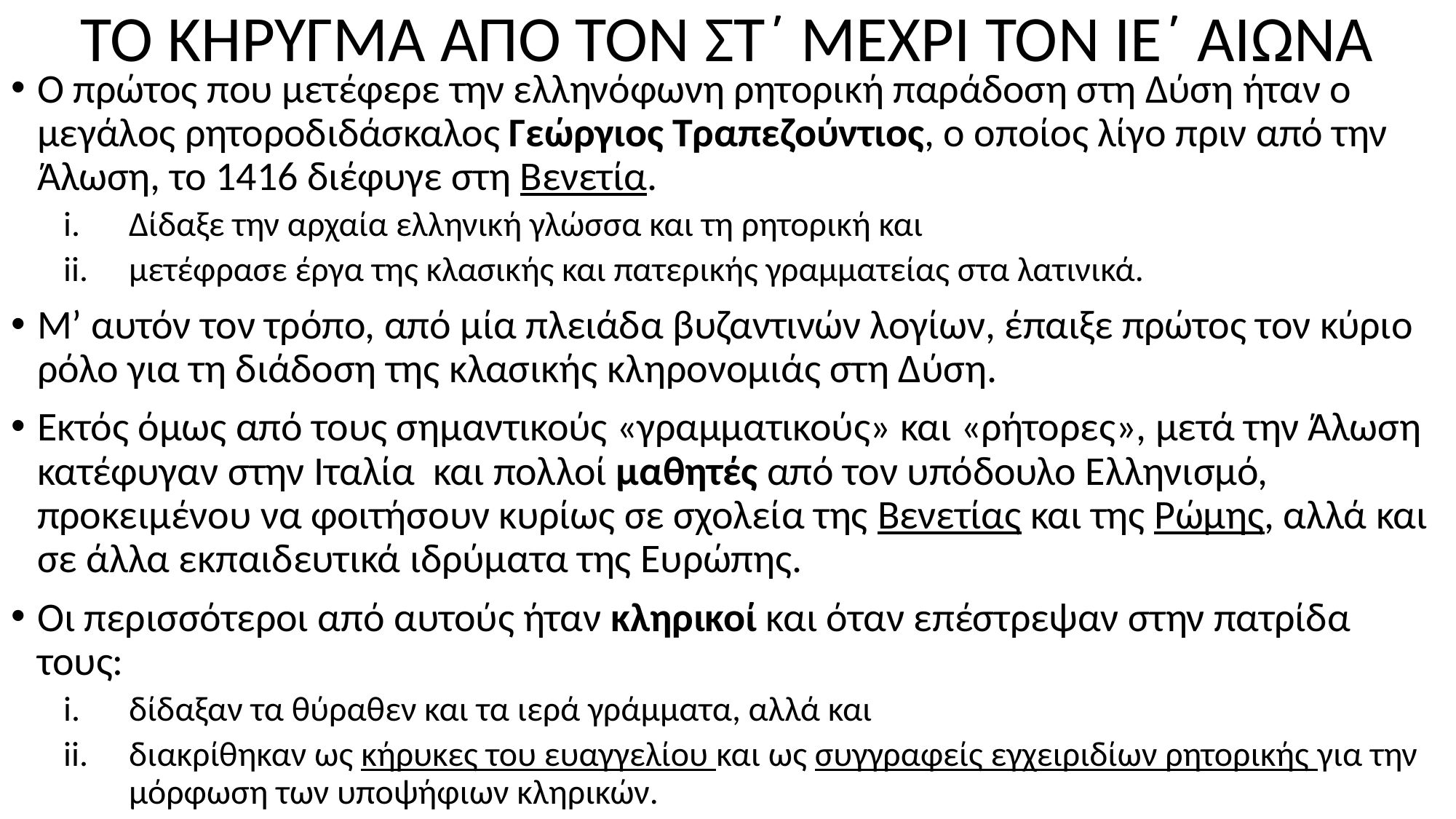

# ΤΟ ΚΗΡΥΓΜΑ ΑΠΟ ΤΟΝ ΣΤ΄ ΜΕΧΡΙ ΤΟΝ ΙΕ΄ ΑΙΩΝΑ
Ο πρώτος που μετέφερε την ελληνόφωνη ρητορική παράδοση στη Δύση ήταν ο μεγάλος ρητοροδιδάσκαλος Γεώργιος Τραπεζούντιος, ο οποίος λίγο πριν από την Άλωση, το 1416 διέφυγε στη Βενετία.
Δίδαξε την αρχαία ελληνική γλώσσα και τη ρητορική και
μετέφρασε έργα της κλασικής και πατερικής γραμματείας στα λατινικά.
Μ’ αυτόν τον τρόπο, από μία πλειάδα βυζαντινών λογίων, έπαιξε πρώτος τον κύριο ρόλο για τη διάδοση της κλασικής κληρονομιάς στη Δύση.
Εκτός όμως από τους σημαντικούς «γραμματικούς» και «ρήτορες», μετά την Άλωση κατέφυγαν στην Ιταλία  και πολλοί μαθητές από τον υπόδουλο Ελληνισμό, προκειμένου να φοιτήσουν κυρίως σε σχολεία της Βενετίας και της Ρώμης, αλλά και σε άλλα εκπαιδευτικά ιδρύματα της Ευρώπης.
Οι περισσότεροι από αυτούς ήταν κληρικοί και όταν επέστρεψαν στην πατρίδα τους:
δίδαξαν τα θύραθεν και τα ιερά γράμματα, αλλά και
διακρίθηκαν ως κήρυκες του ευαγγελίου και ως συγγραφείς εγχειριδίων ρητορικής για την μόρφωση των υποψήφιων κληρικών.